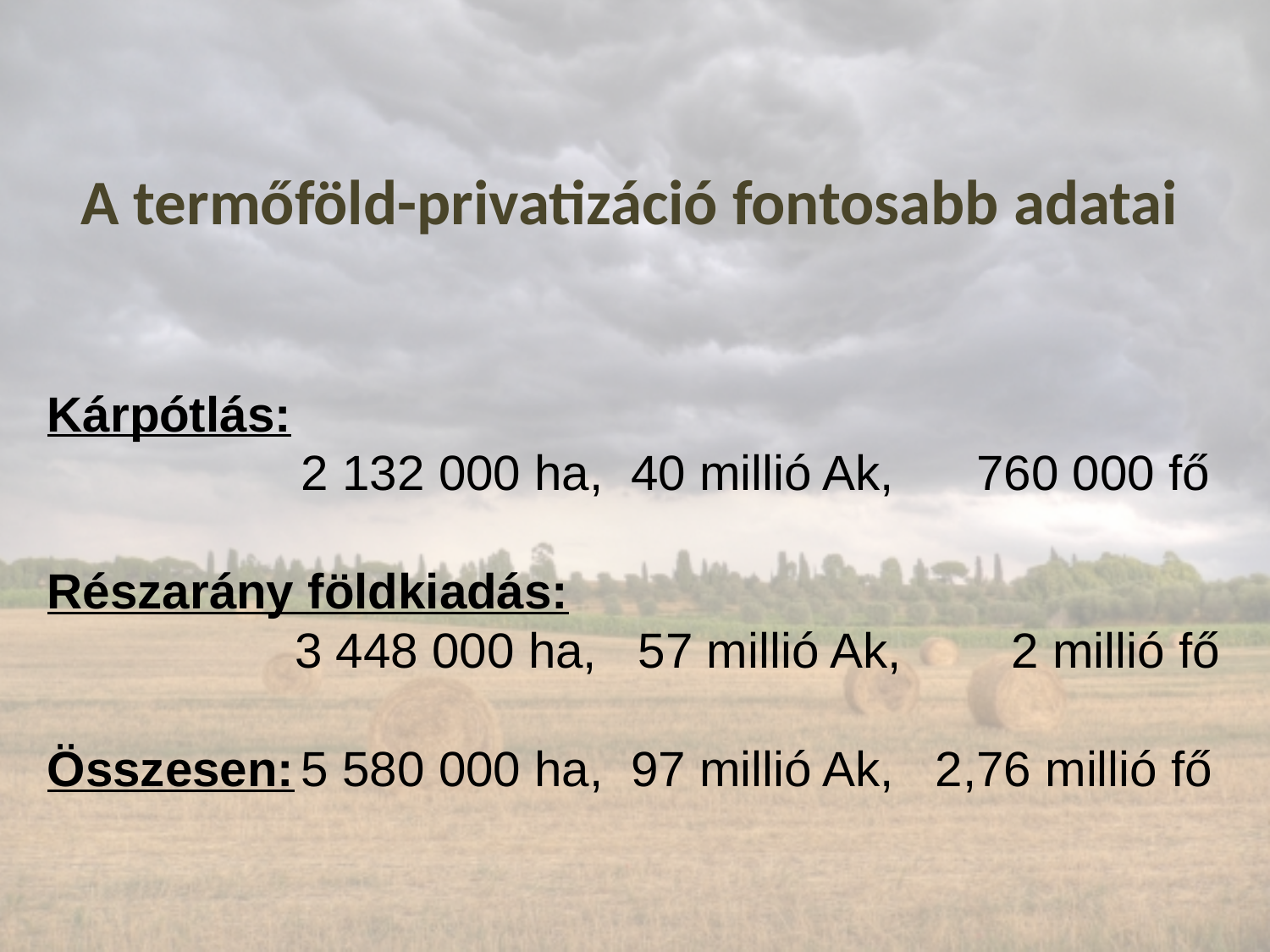

# A termőföld-privatizáció fontosabb adatai
Kárpótlás:
		2 132 000 ha,  40 millió Ak,      760 000 fő

Részarány földkiadás:
                  3 448 000 ha,   57 millió Ak,        2 millió fő

Összesen:	5 580 000 ha,  97 millió Ak,   2,76 millió fő